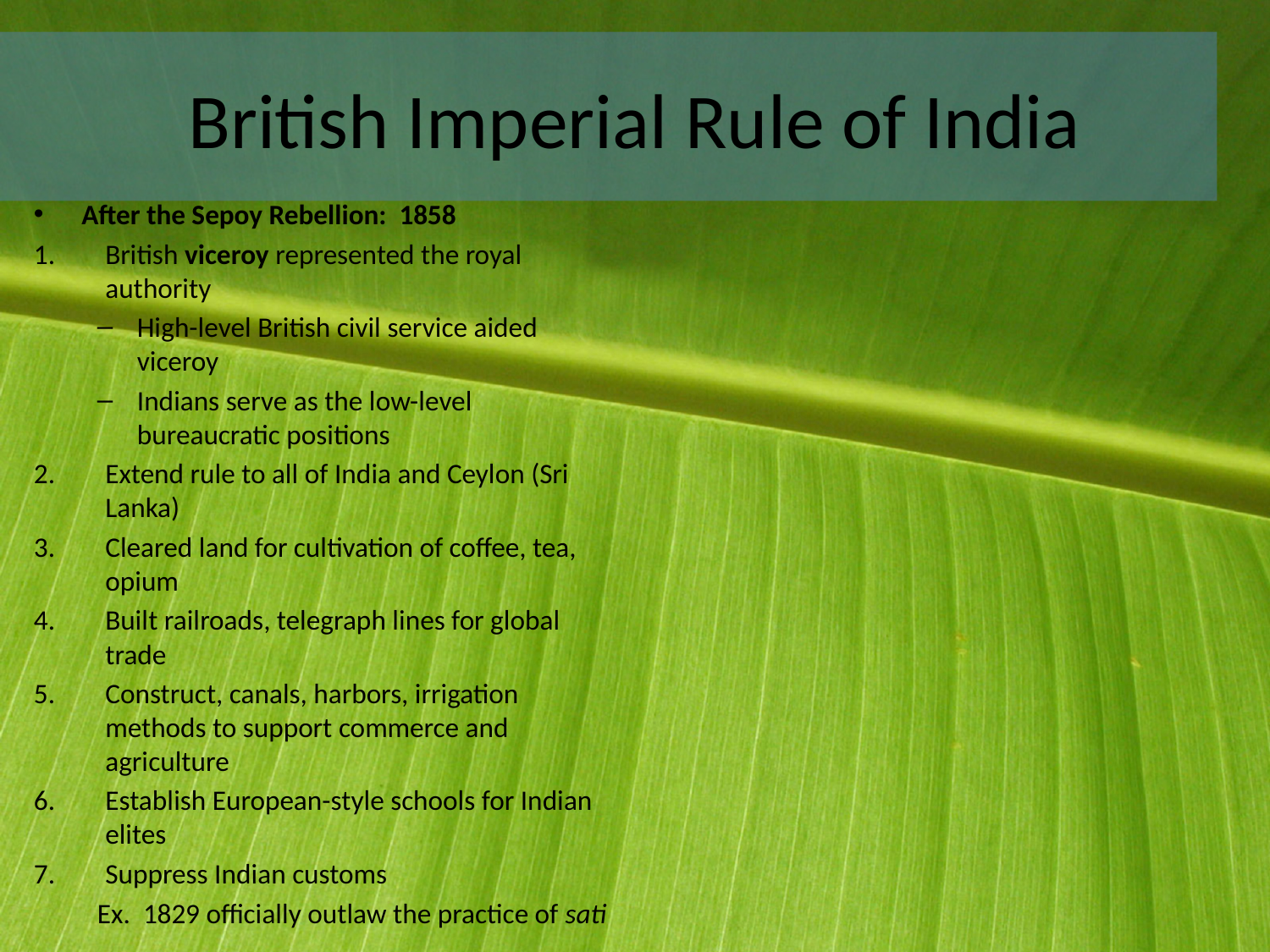

# British Imperial Rule of India
After the Sepoy Rebellion:  1858
British viceroy represented the royal authority
High-level British civil service aided viceroy
Indians serve as the low-level bureaucratic positions
Extend rule to all of India and Ceylon (Sri Lanka)
Cleared land for cultivation of coffee, tea, opium
Built railroads, telegraph lines for global trade
Construct, canals, harbors, irrigation methods to support commerce and agriculture
Establish European-style schools for Indian elites
Suppress Indian customs
Ex.  1829 officially outlaw the practice of sati